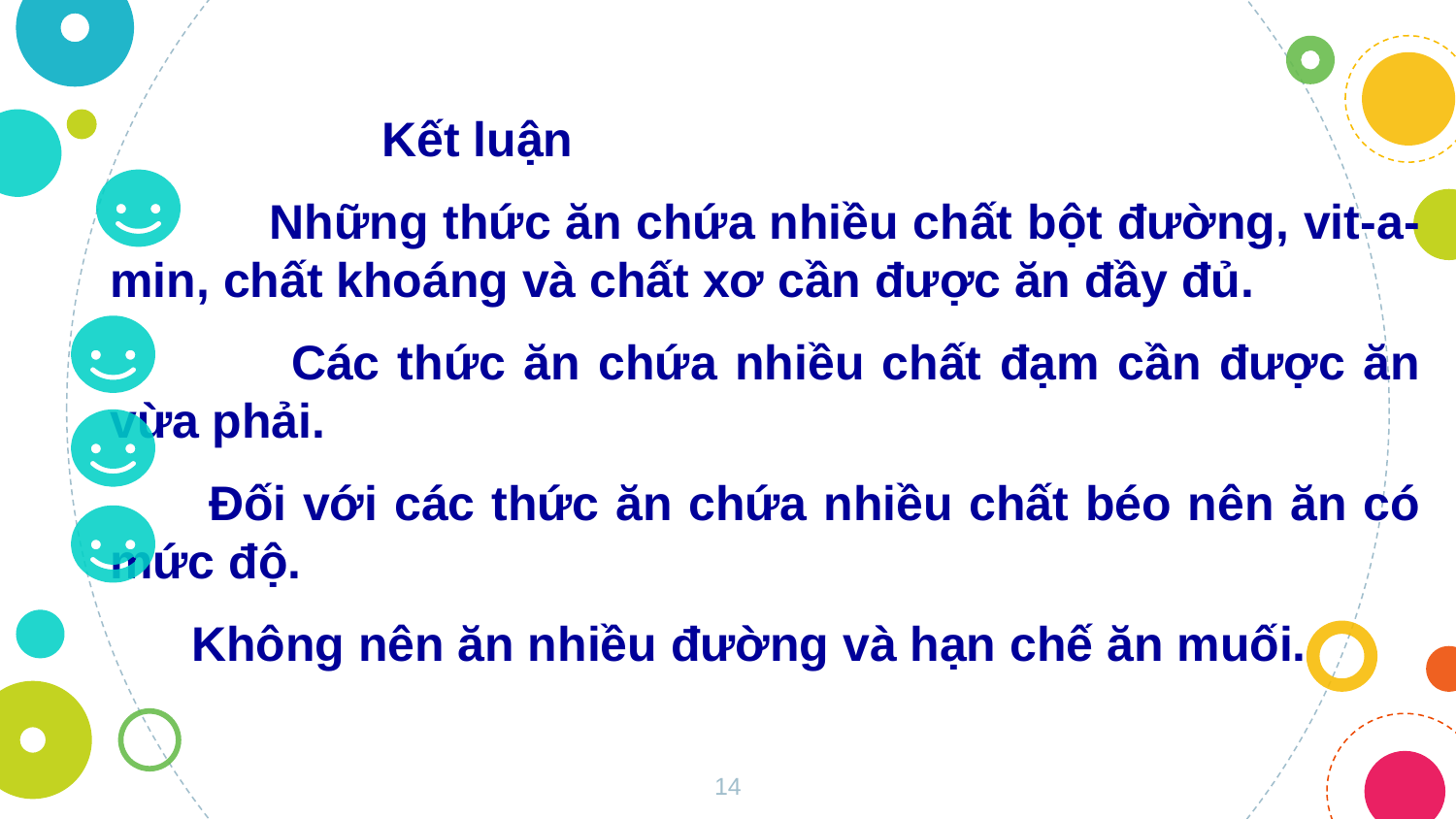

Kết luận
           Những thức ăn chứa nhiều chất bột đường, vit-a-min, chất khoáng và chất xơ cần được ăn đầy đủ.
          Các thức ăn chứa nhiều chất đạm cần được ăn vừa phải.
      Đối với các thức ăn chứa nhiều chất béo nên ăn có mức độ.
      Không nên ăn nhiều đường và hạn chế ăn muối.

14